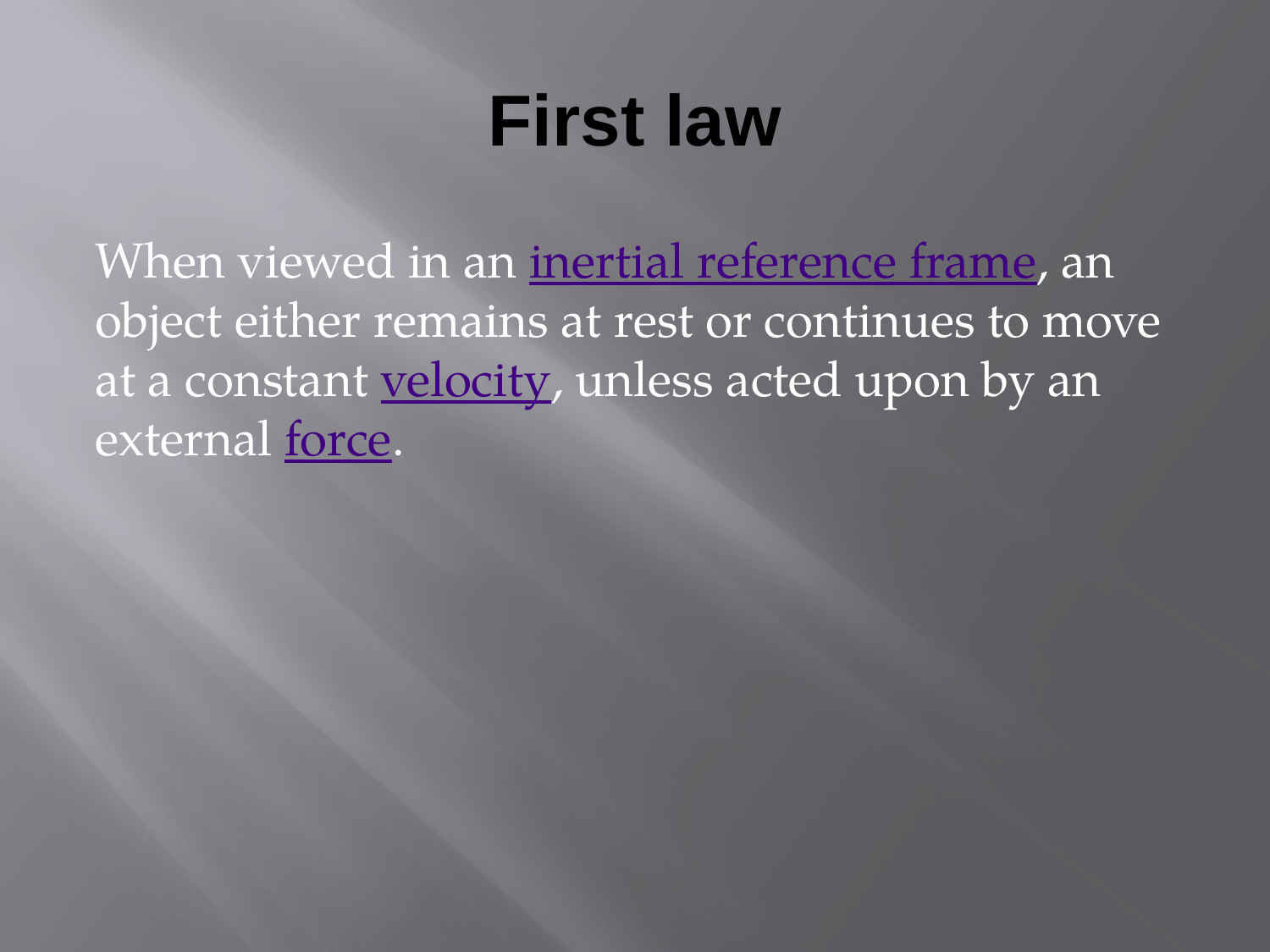

# First law
When viewed in an inertial reference frame, an object either remains at rest or continues to move at a constant velocity, unless acted upon by an external force.